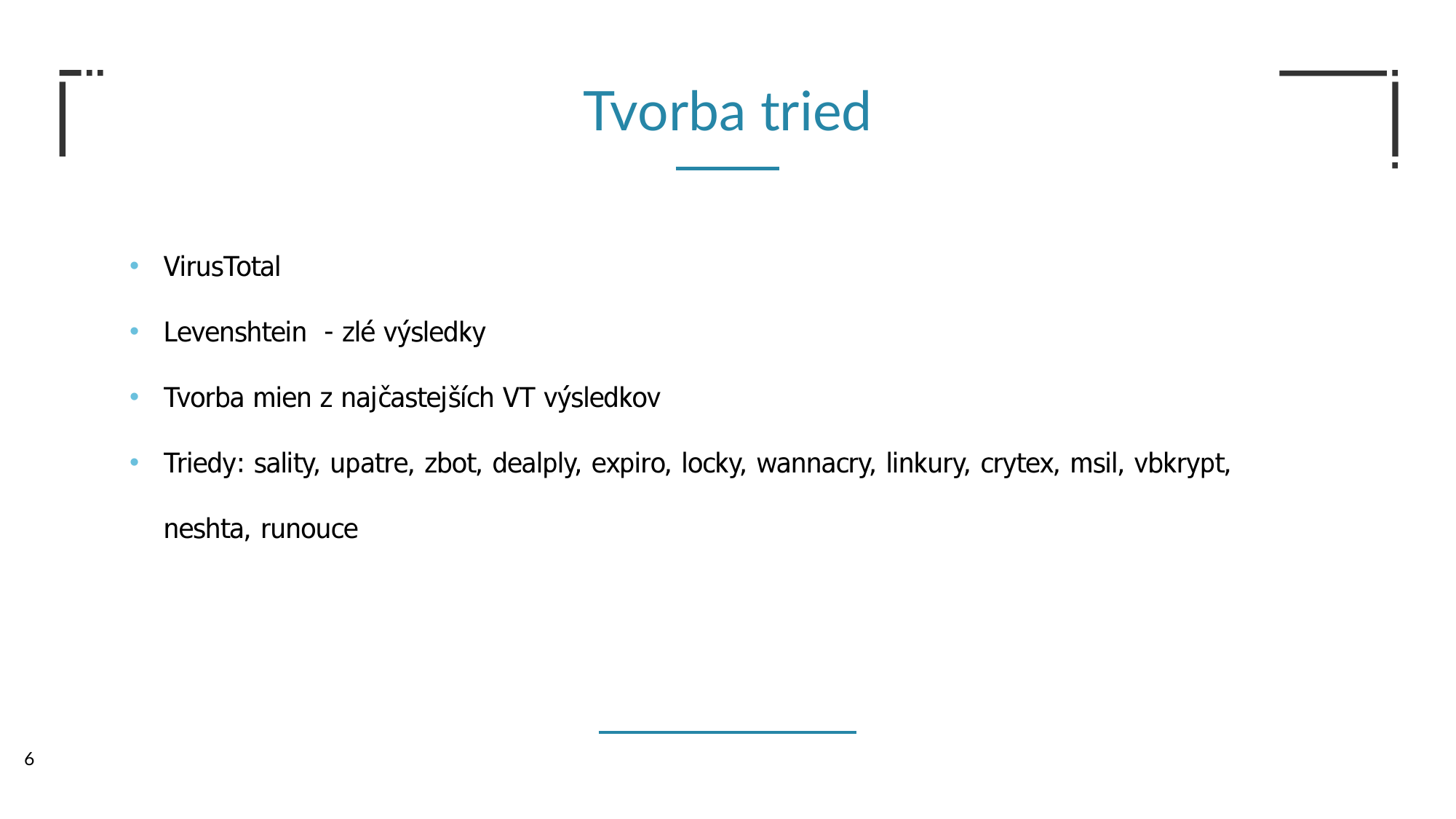

Tvorba tried
VirusTotal
Levenshtein  - zlé výsledky
Tvorba mien z najčastejších VT výsledkov
Triedy: sality, upatre, zbot, dealply, expiro, locky, wannacry, linkury, crytex, msil, vbkrypt, neshta, runouce